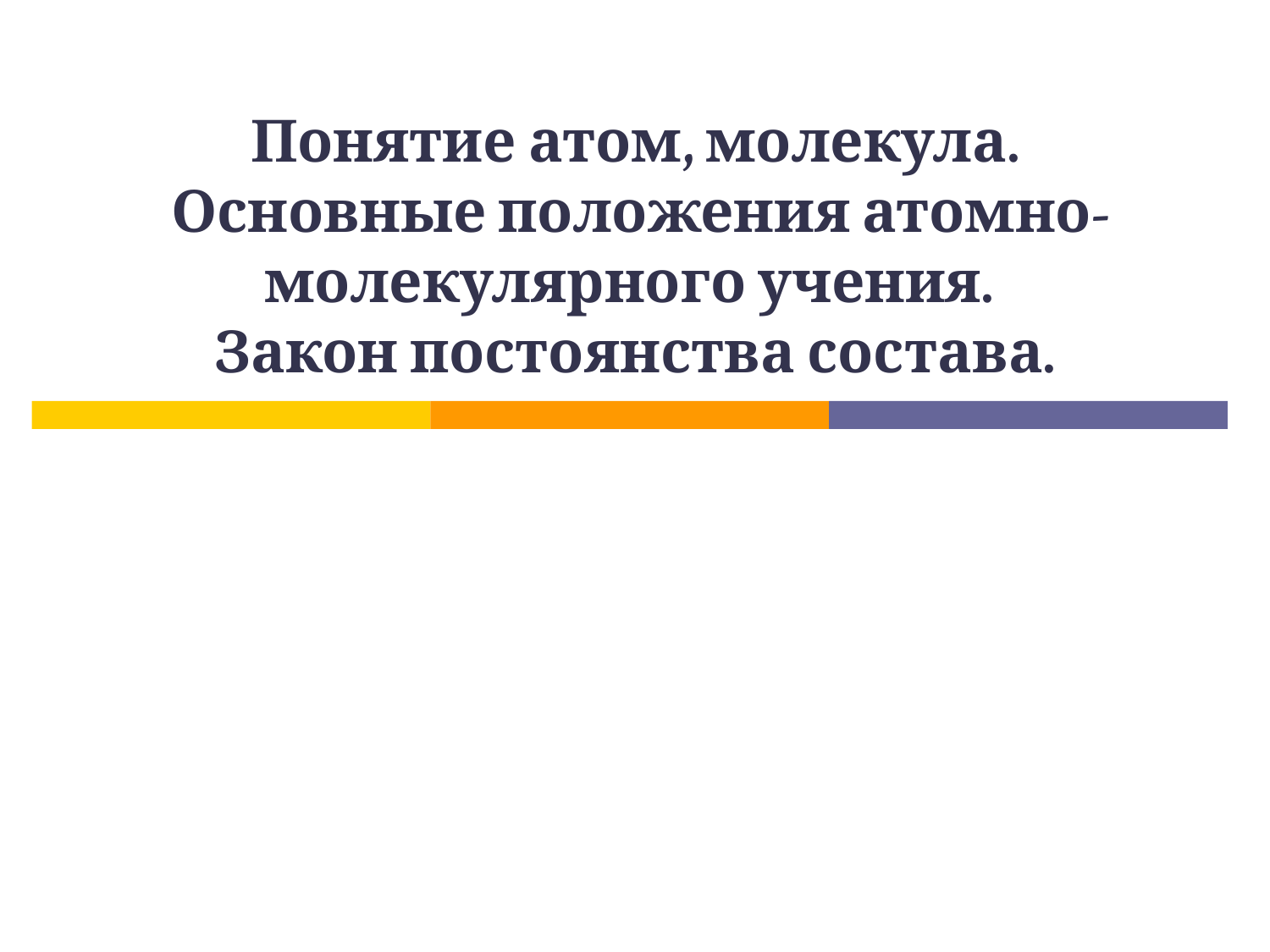

# Понятие атом, молекула. Основные положения атомно-молекулярного учения. Закон постоянства состава.